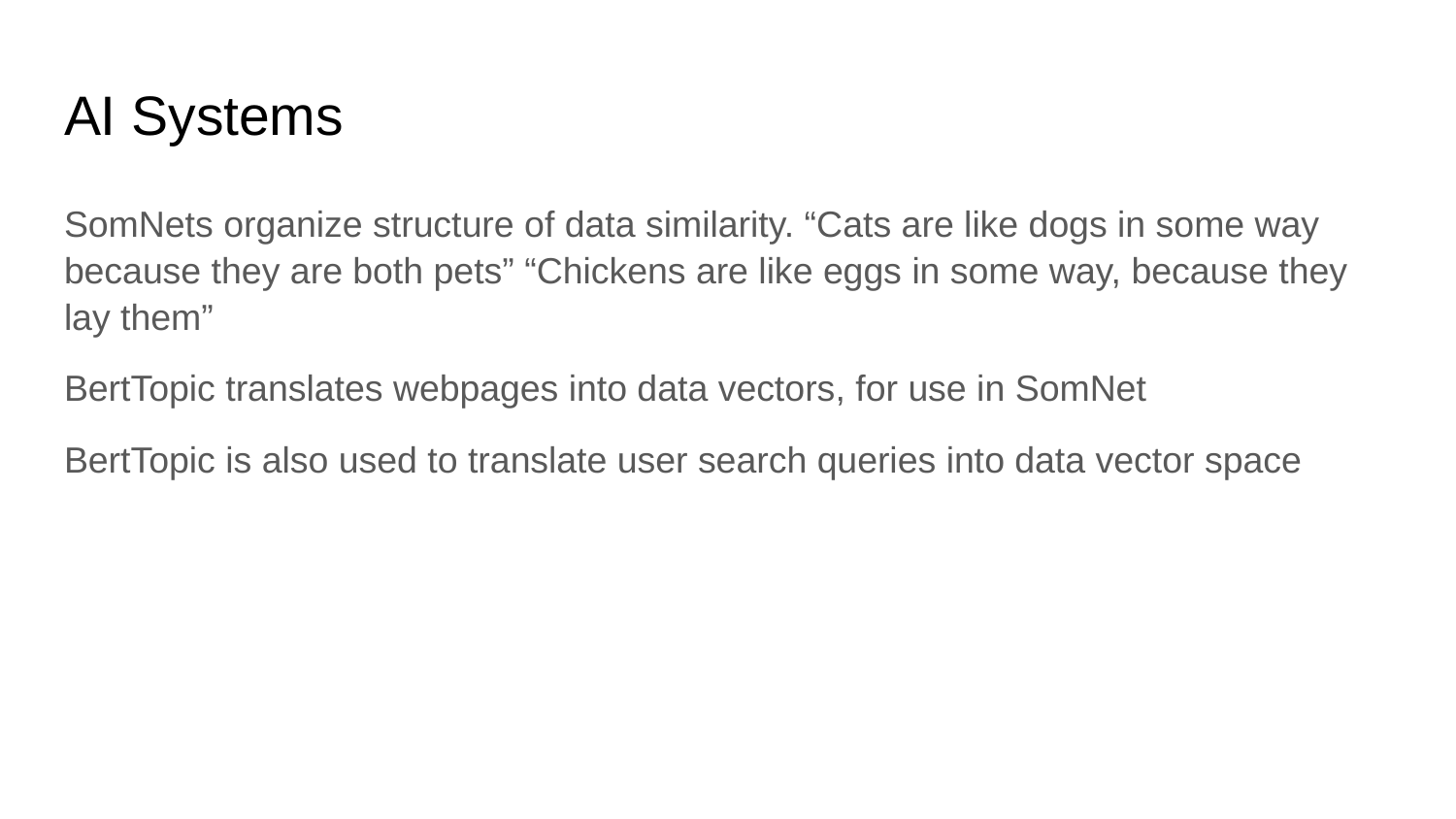

# AI Systems
SomNets organize structure of data similarity. “Cats are like dogs in some way because they are both pets” “Chickens are like eggs in some way, because they lay them”
BertTopic translates webpages into data vectors, for use in SomNet
BertTopic is also used to translate user search queries into data vector space